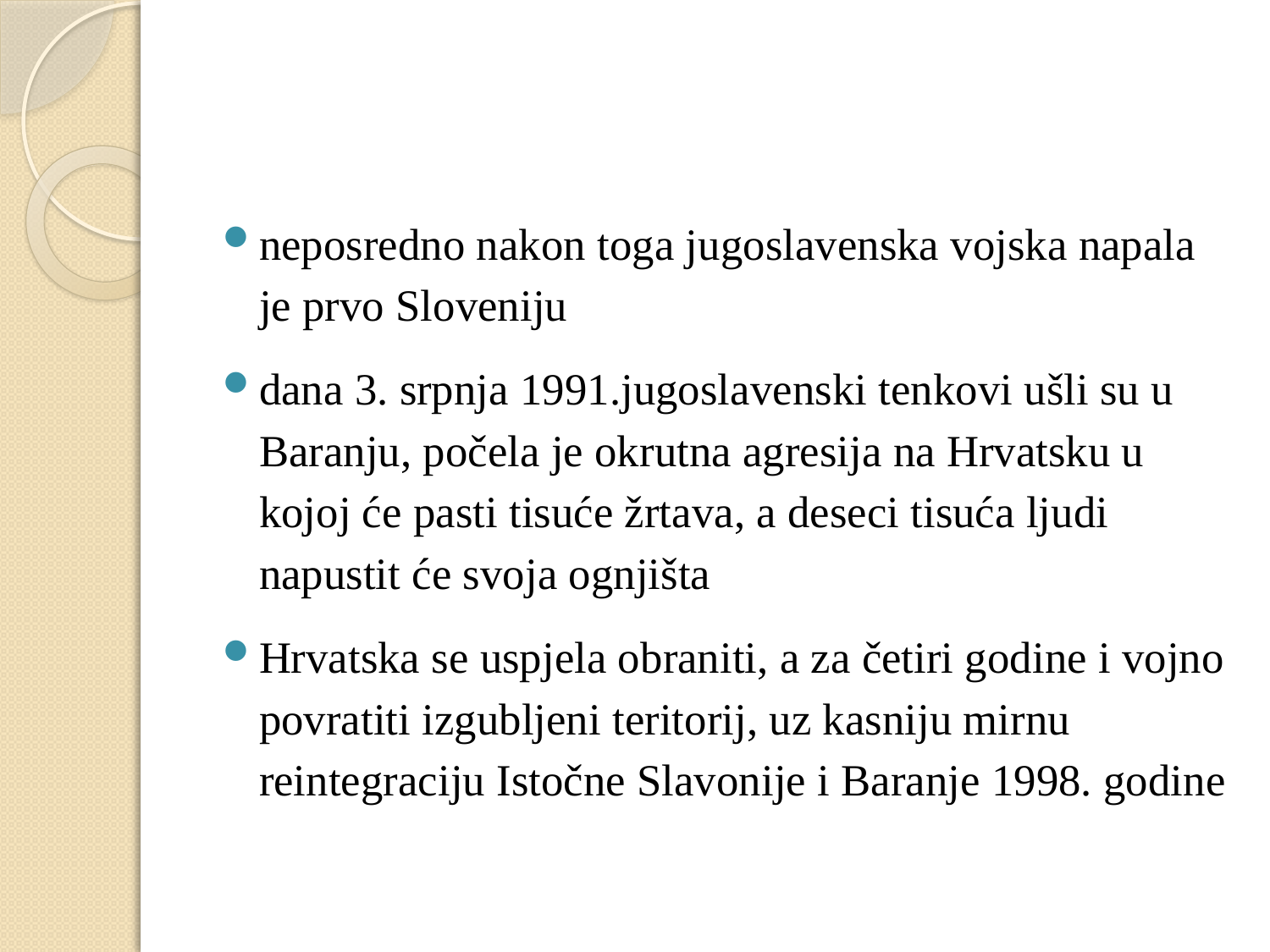

neposredno nakon toga jugoslavenska vojska napala je prvo Sloveniju
dana 3. srpnja 1991.jugoslavenski tenkovi ušli su u Baranju, počela je okrutna agresija na Hrvatsku u kojoj će pasti tisuće žrtava, a deseci tisuća ljudi napustit će svoja ognjišta
Hrvatska se uspjela obraniti, a za četiri godine i vojno povratiti izgubljeni teritorij, uz kasniju mirnu reintegraciju Istočne Slavonije i Baranje 1998. godine